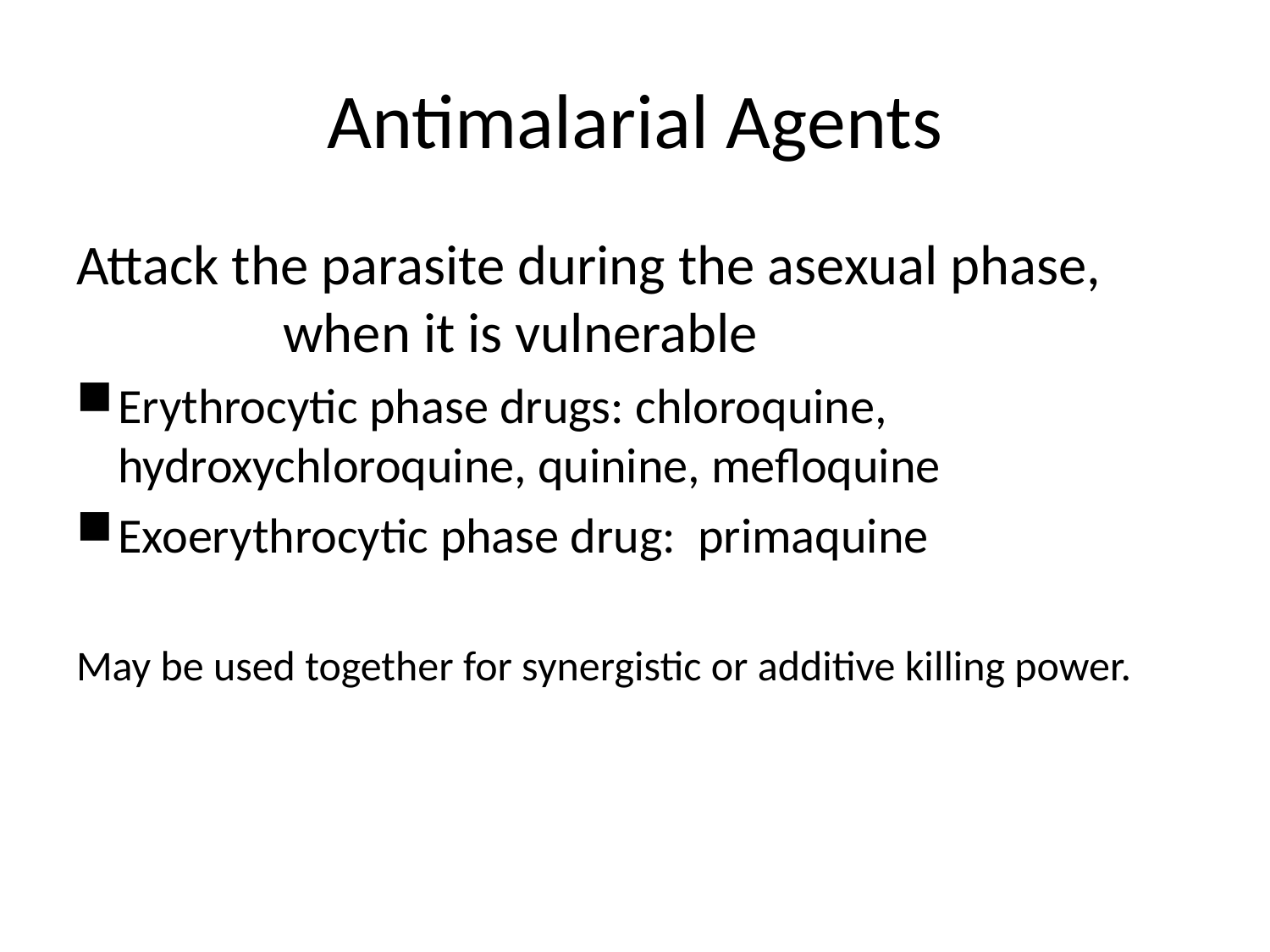

# Antimalarial Agents
Attack the parasite during the asexual phase,                     when it is vulnerable
Erythrocytic phase drugs: chloroquine, hydroxychloroquine, quinine, mefloquine
Exoerythrocytic phase drug:  primaquine
May be used together for synergistic or additive killing power.